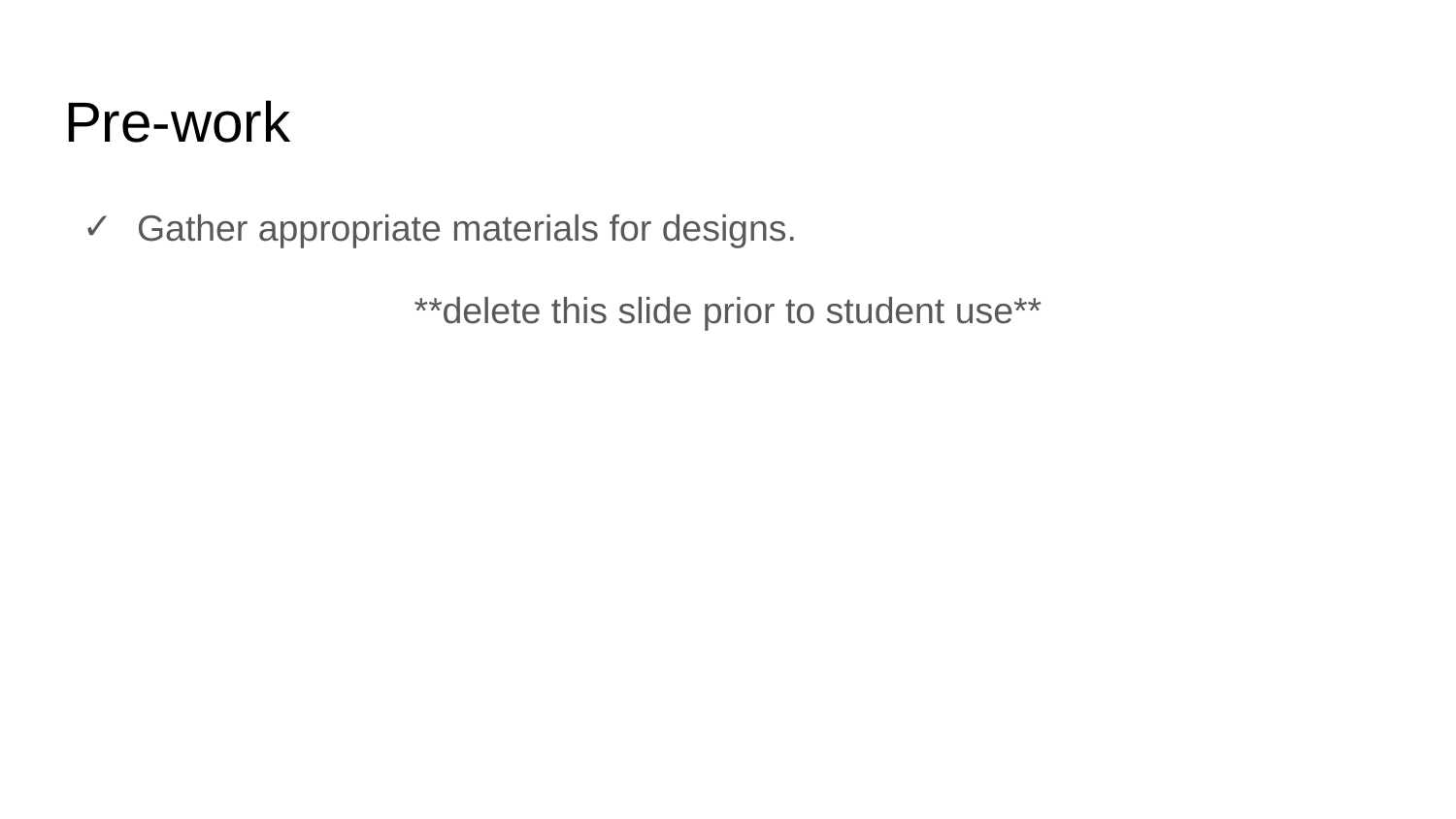

# Pre-work
Gather appropriate materials for designs.
**delete this slide prior to student use**